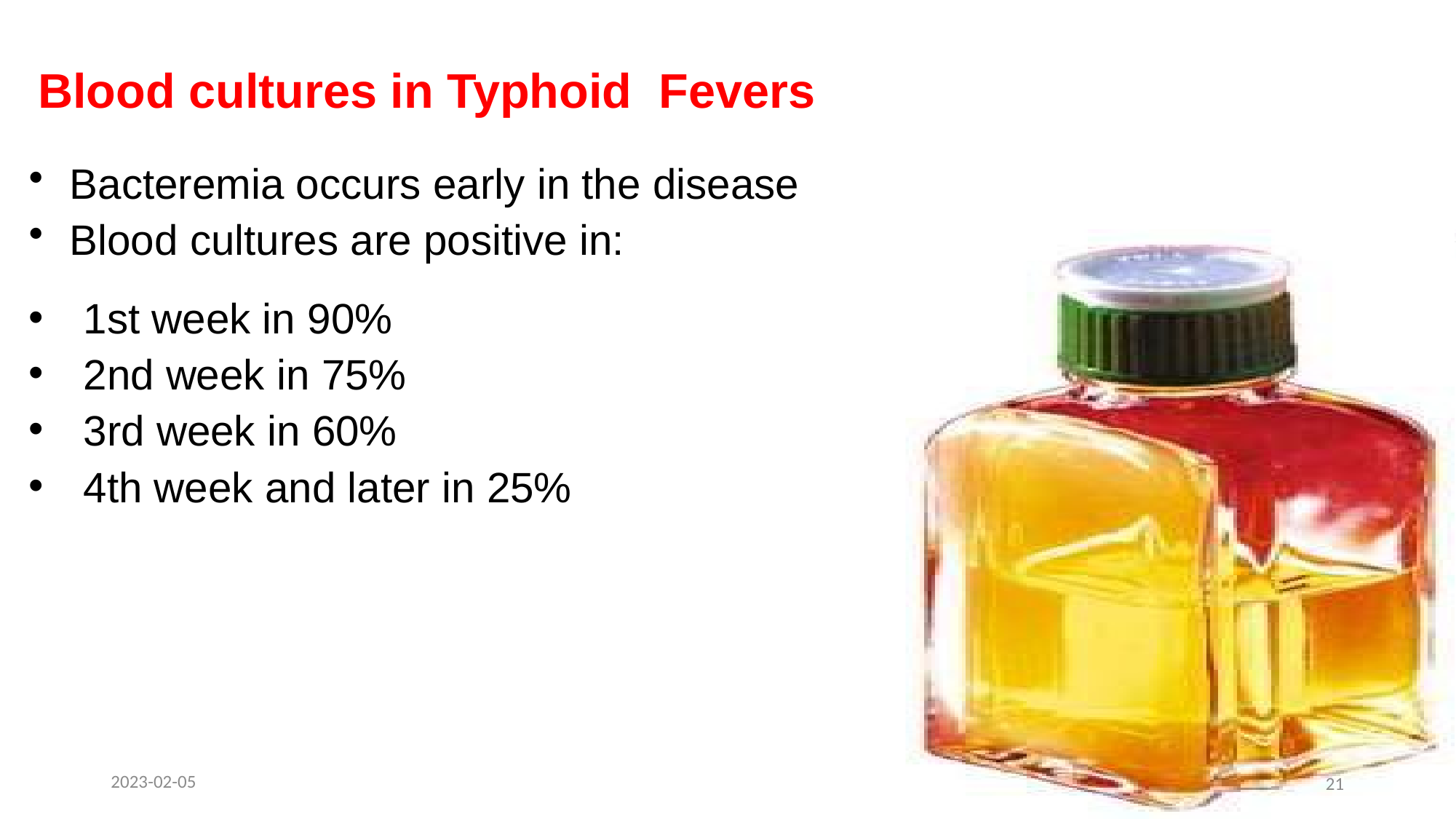

Blood cultures in Typhoid  Fevers
Bacteremia occurs early in the disease
Blood cultures are positive in:

1st week in 90%
2nd week in 75%
3rd week in 60%
4th week and later in 25%

2023-02-05
21